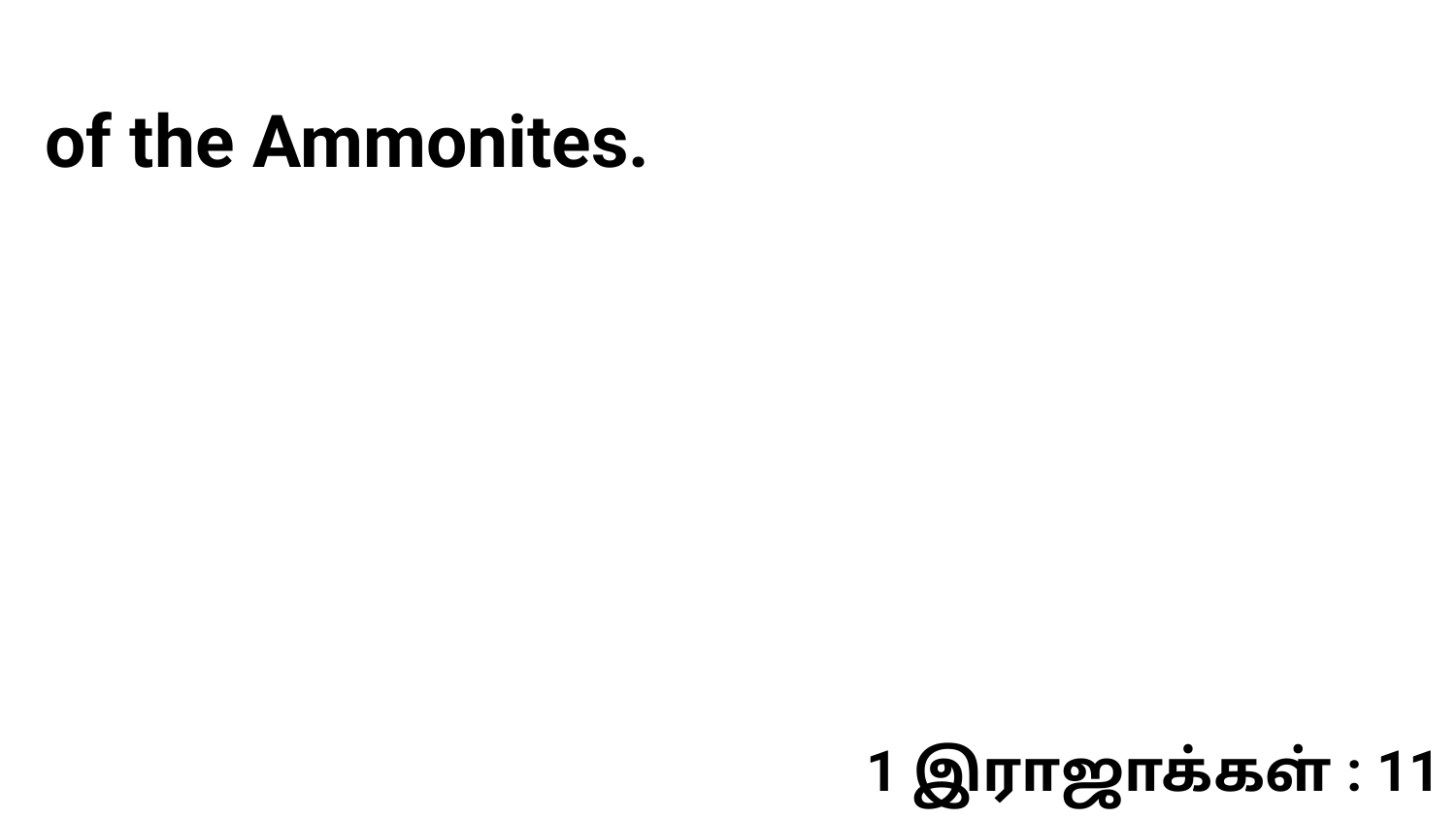

of the Ammonites.
1 இராஜாக்கள் : 11